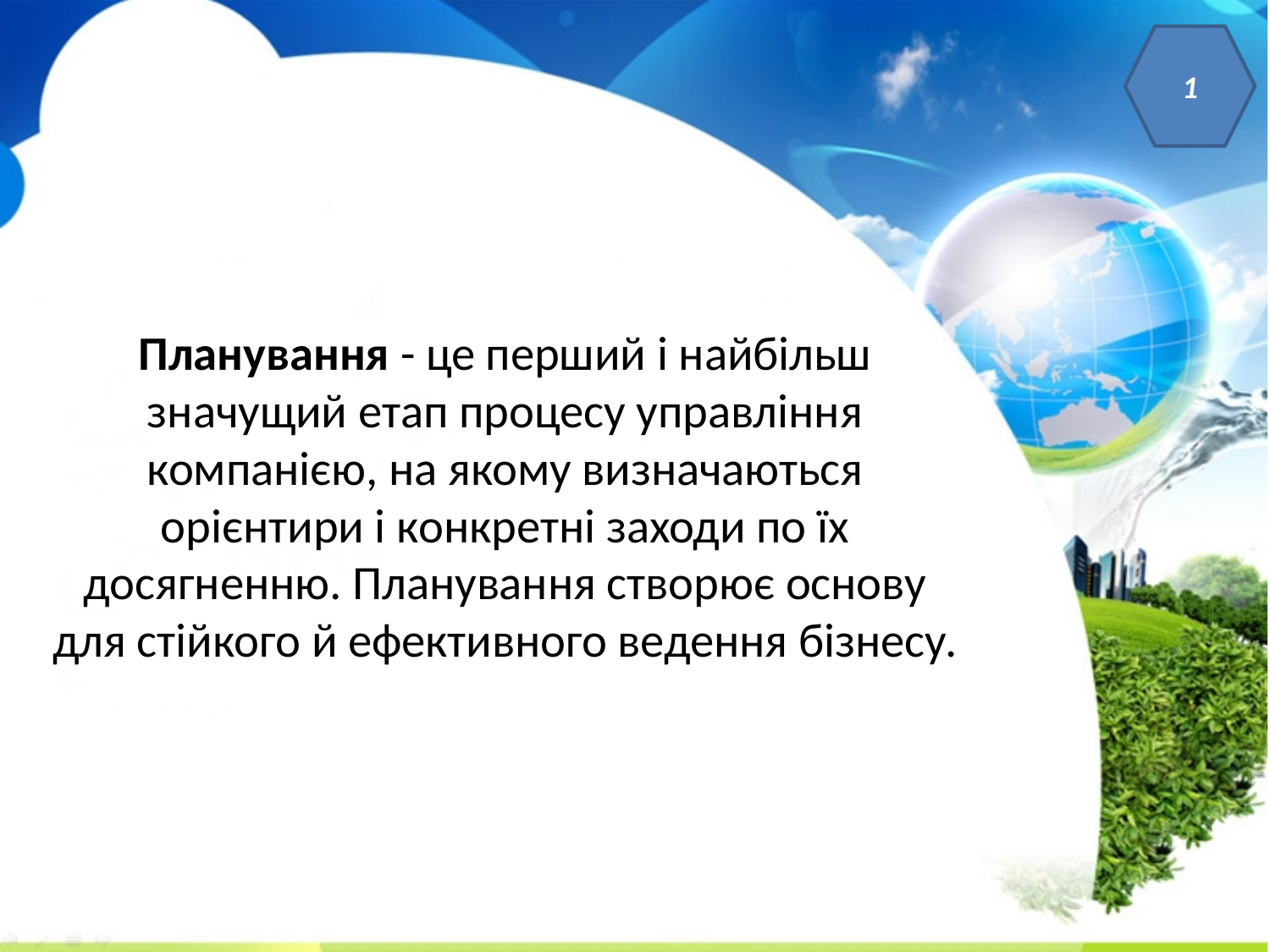

1
Планування - це перший і найбільш значущий етап процесу управління компанією, на якому визначаються орієнтири і конкретні заходи по їх досягненню. Планування створює основу для стійкого й ефективного ведення бізнесу.